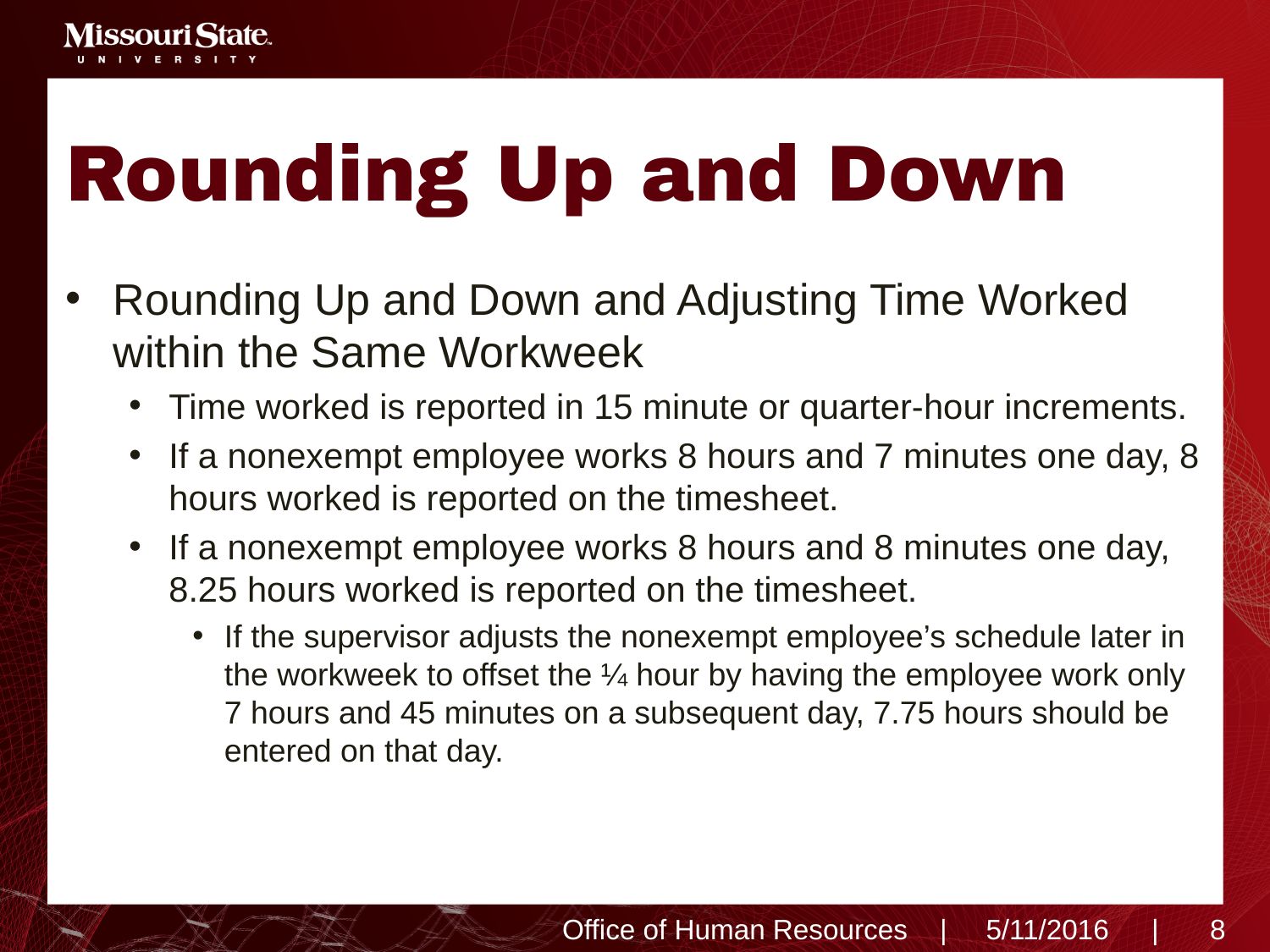

# Rounding Up and Down
Rounding Up and Down and Adjusting Time Worked within the Same Workweek
Time worked is reported in 15 minute or quarter-hour increments.
If a nonexempt employee works 8 hours and 7 minutes one day, 8 hours worked is reported on the timesheet.
If a nonexempt employee works 8 hours and 8 minutes one day, 8.25 hours worked is reported on the timesheet.
If the supervisor adjusts the nonexempt employee’s schedule later in the workweek to offset the ¼ hour by having the employee work only 7 hours and 45 minutes on a subsequent day, 7.75 hours should be entered on that day.